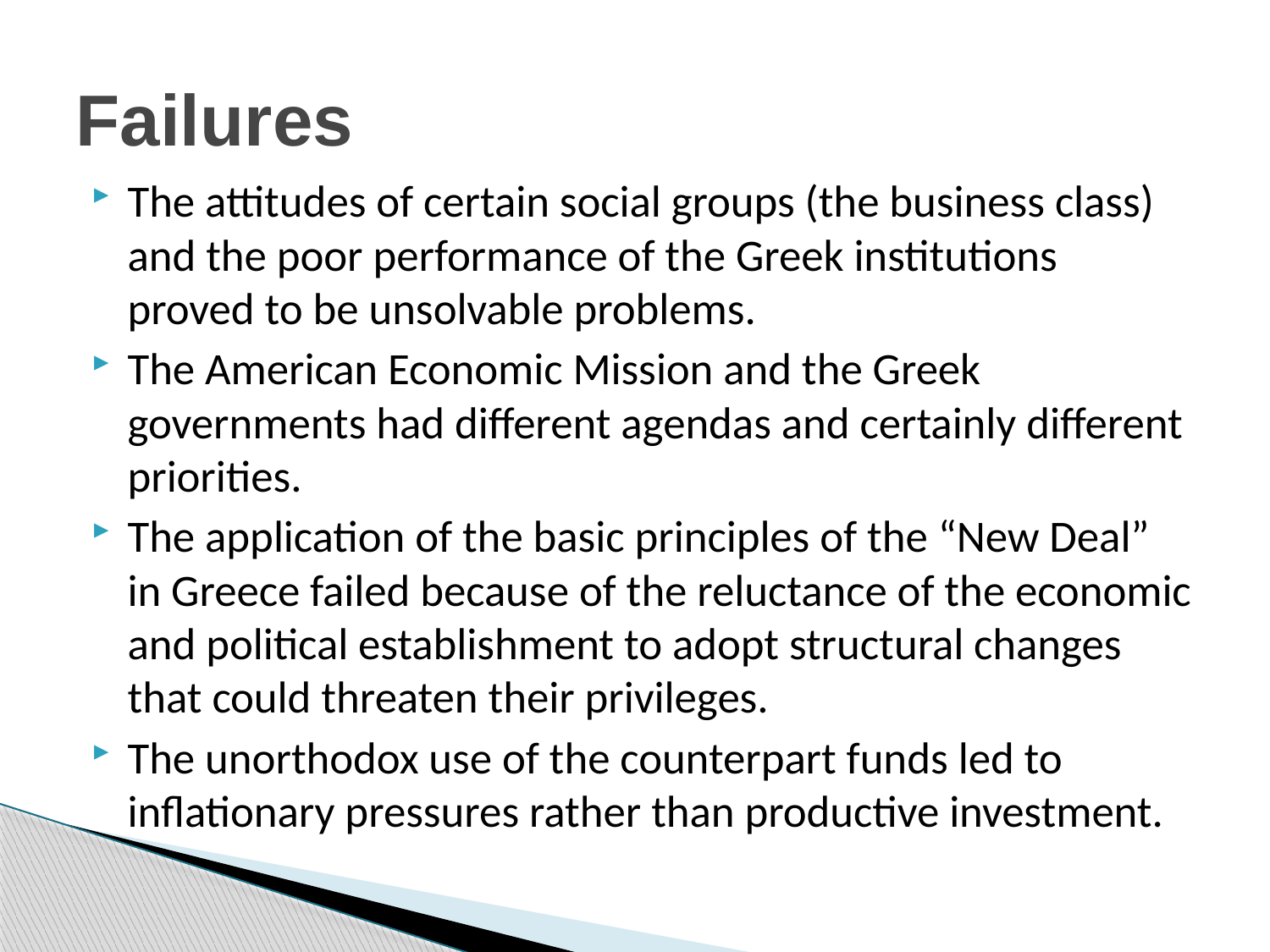

# Failures
The attitudes of certain social groups (the business class) and the poor performance of the Greek institutions proved to be unsolvable problems.
The American Economic Mission and the Greek governments had different agendas and certainly different priorities.
The application of the basic principles of the “New Deal” in Greece failed because of the reluctance of the economic and political establishment to adopt structural changes that could threaten their privileges.
The unorthodox use of the counterpart funds led to inflationary pressures rather than productive investment.